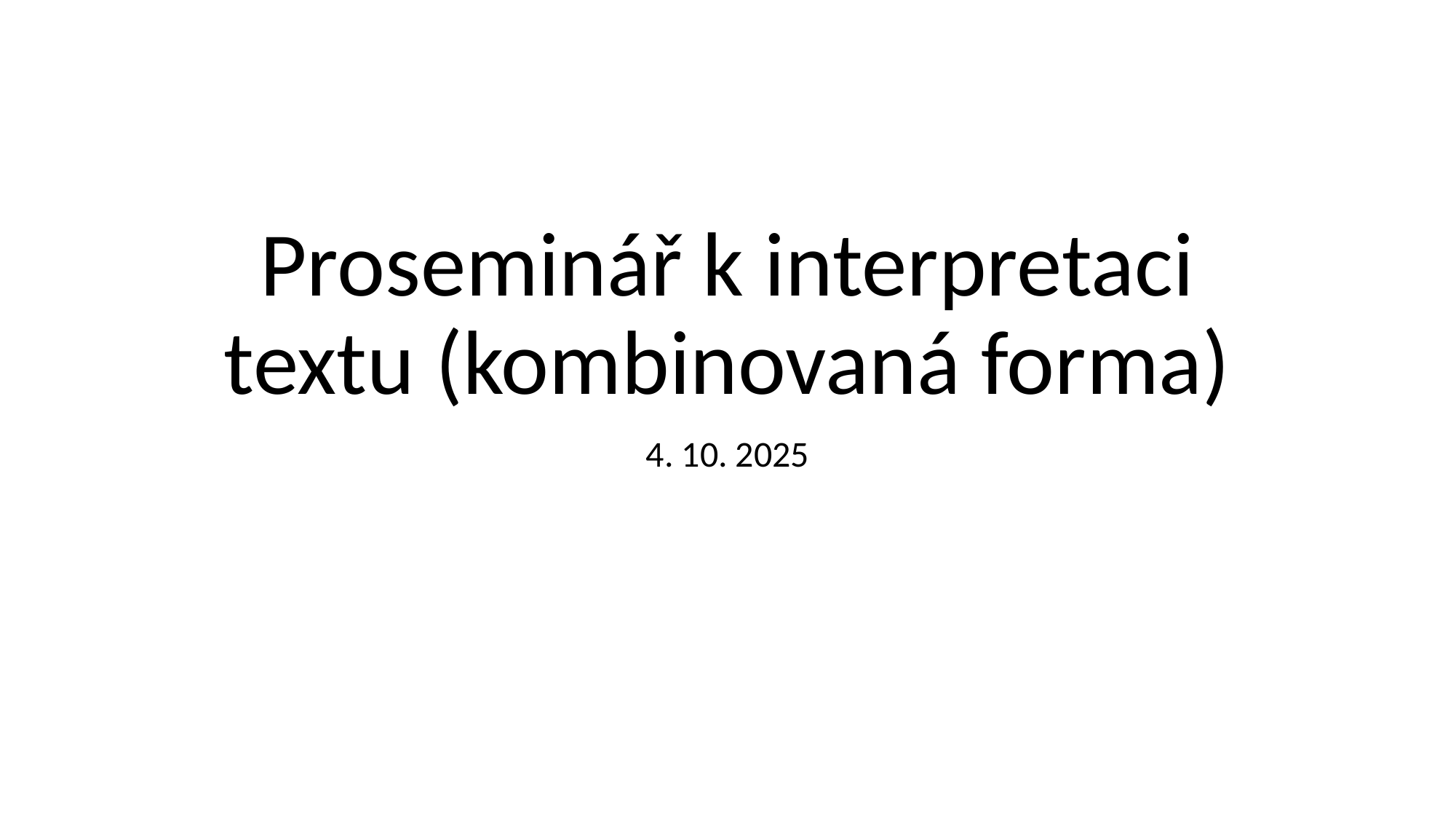

# Proseminář k interpretaci textu (kombinovaná forma)
4. 10. 2025